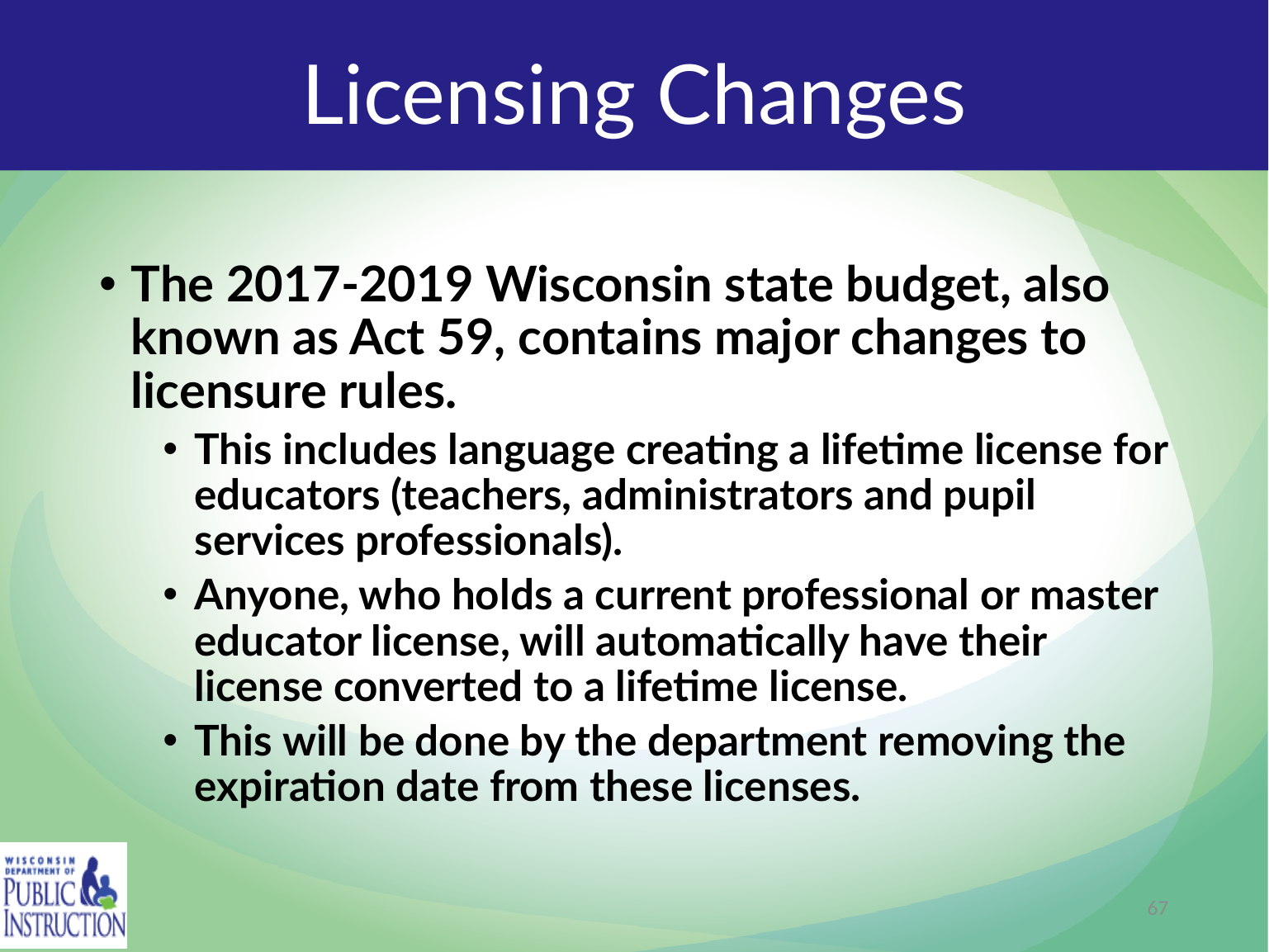

# Licensing Changes
The 2017-2019 Wisconsin state budget, also known as Act 59, contains major changes to licensure rules.
This includes language creating a lifetime license for educators (teachers, administrators and pupil services professionals).
Anyone, who holds a current professional or master educator license, will automatically have their license converted to a lifetime license.
This will be done by the department removing the expiration date from these licenses.
67